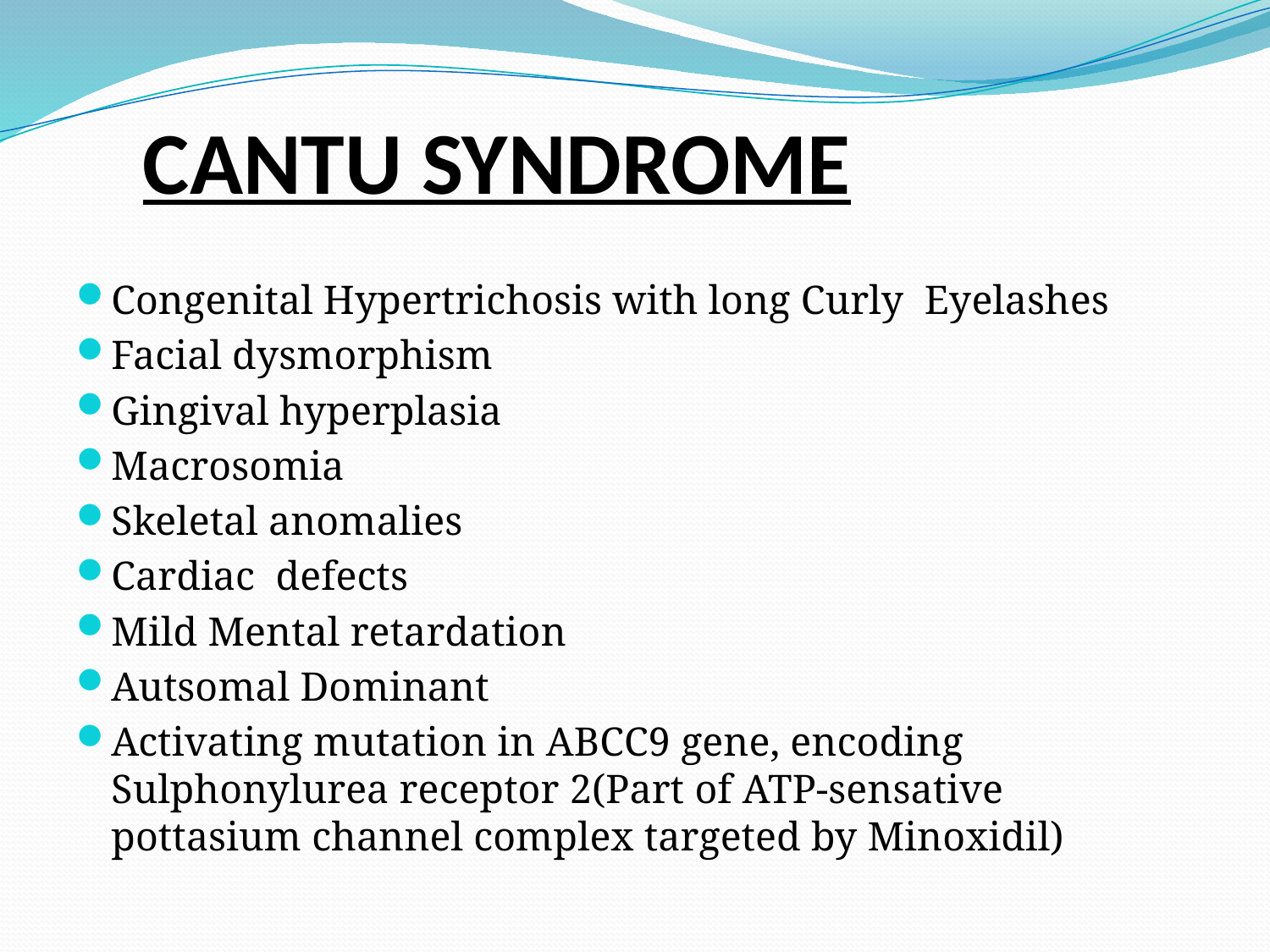

# CANTU SYNDROME
Congenital Hypertrichosis with long Curly  Eyelashes
Facial dysmorphism
Gingival hyperplasia
Macrosomia
Skeletal anomalies
Cardiac  defects
Mild Mental retardation
Autsomal Dominant
Activating mutation in ABCC9 gene, encoding Sulphonylurea receptor 2(Part of ATP-sensative  pottasium channel complex targeted by Minoxidil)